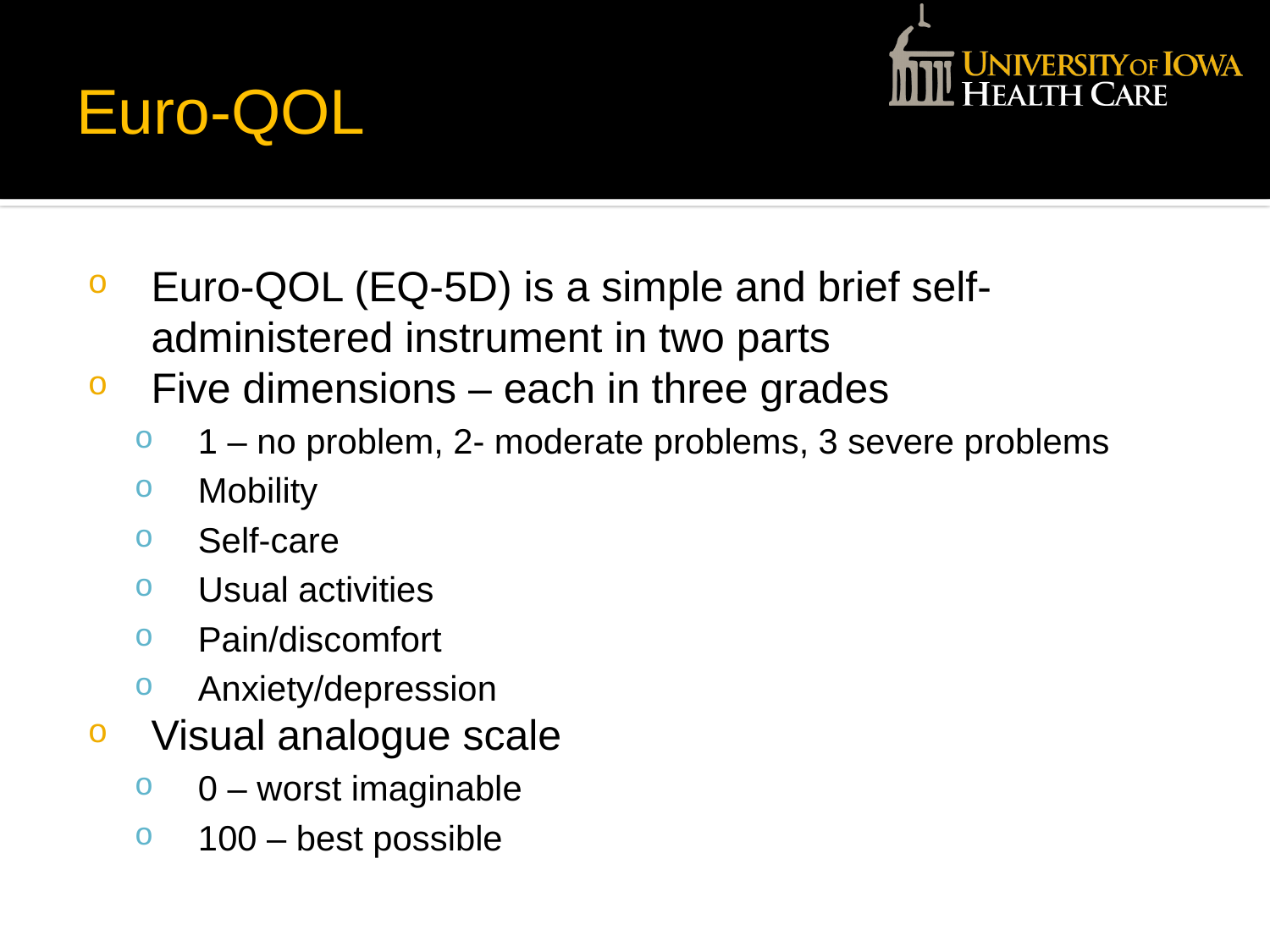

# Euro-QOL
Euro-QOL (EQ-5D) is a simple and brief self-administered instrument in two parts
Five dimensions – each in three grades
1 – no problem, 2- moderate problems, 3 severe problems
Mobility
Self-care
Usual activities
Pain/discomfort
Anxiety/depression
Visual analogue scale
0 – worst imaginable
100 – best possible